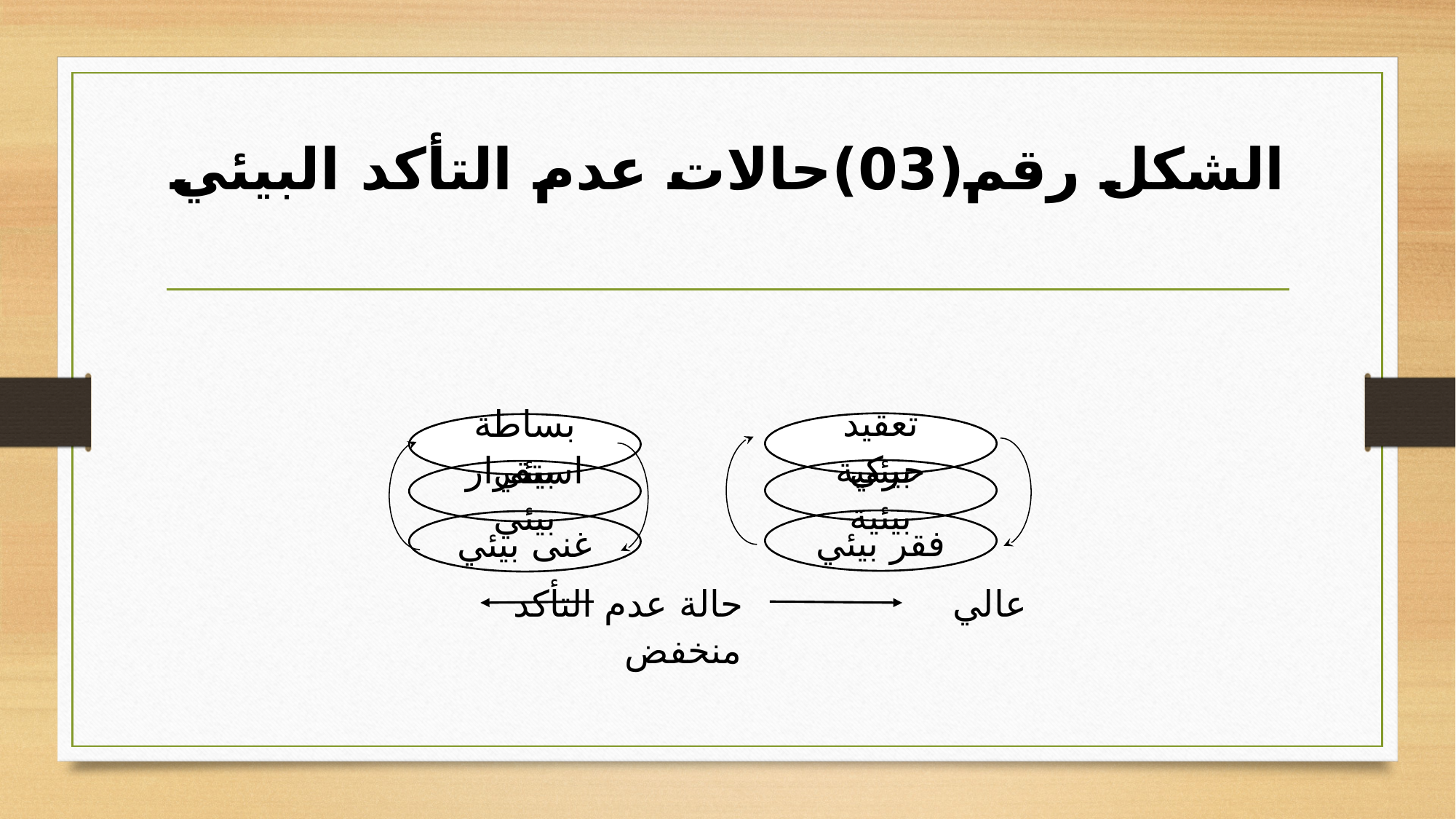

# الشكل رقم(03)حالات عدم التأكد البيئي

تعقيد بيئي
حركية بيئية
فقر بيئي

بساطة بيئي
استقرار بيئي
غنى بيئي

عالي                  حالة عدم التأكد                منخفض